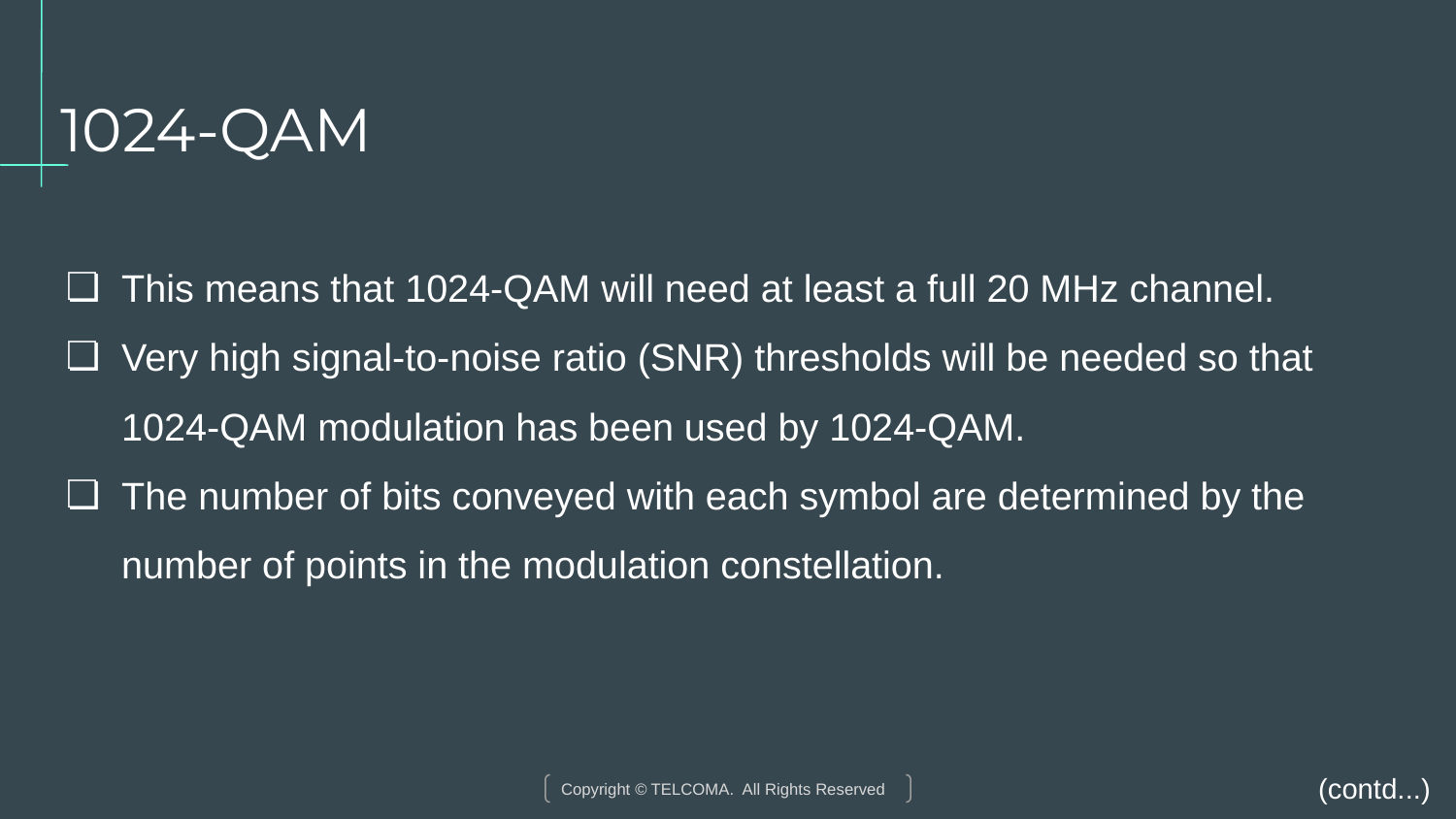

# 1024-QAM
This means that 1024-QAM will need at least a full 20 MHz channel.
Very high signal-to-noise ratio (SNR) thresholds will be needed so that 1024-QAM modulation has been used by 1024-QAM.
The number of bits conveyed with each symbol are determined by the number of points in the modulation constellation.
(contd...)